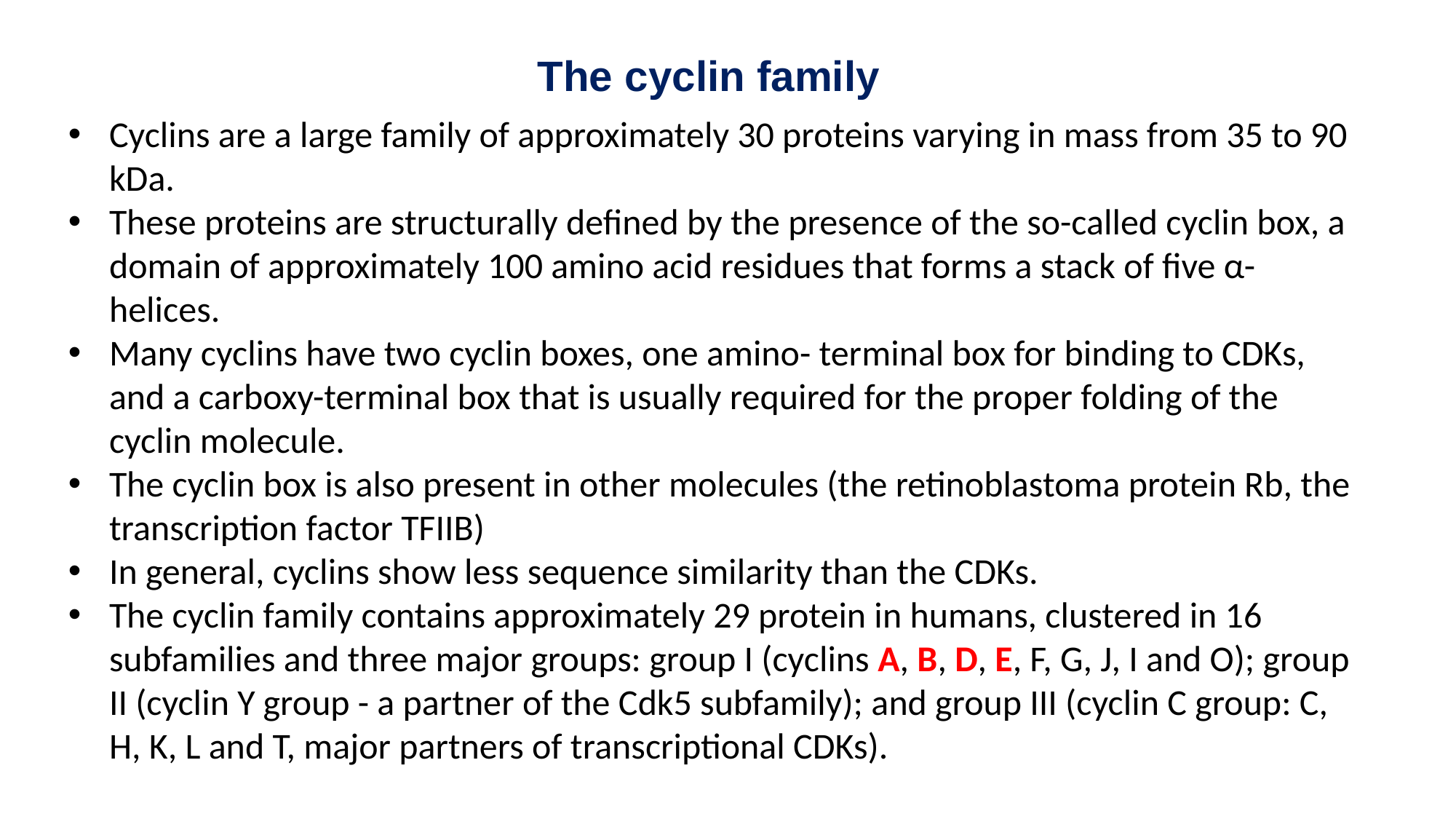

The cyclin family
Cyclins are a large family of approximately 30 proteins varying in mass from 35 to 90 kDa.
These proteins are structurally defined by the presence of the so-called cyclin box, a domain of approximately 100 amino acid residues that forms a stack of five α-helices.
Many cyclins have two cyclin boxes, one amino- terminal box for binding to CDKs, and a carboxy-terminal box that is usually required for the proper folding of the cyclin molecule.
The cyclin box is also present in other molecules (the retinoblastoma protein Rb, the transcription factor TFIIB)
In general, cyclins show less sequence similarity than the CDKs.
The cyclin family contains approximately 29 protein in humans, clustered in 16 subfamilies and three major groups: group I (cyclins A, B, D, E, F, G, J, I and O); group II (cyclin Y group - a partner of the Cdk5 subfamily); and group III (cyclin C group: C, H, K, L and T, major partners of transcriptional CDKs).